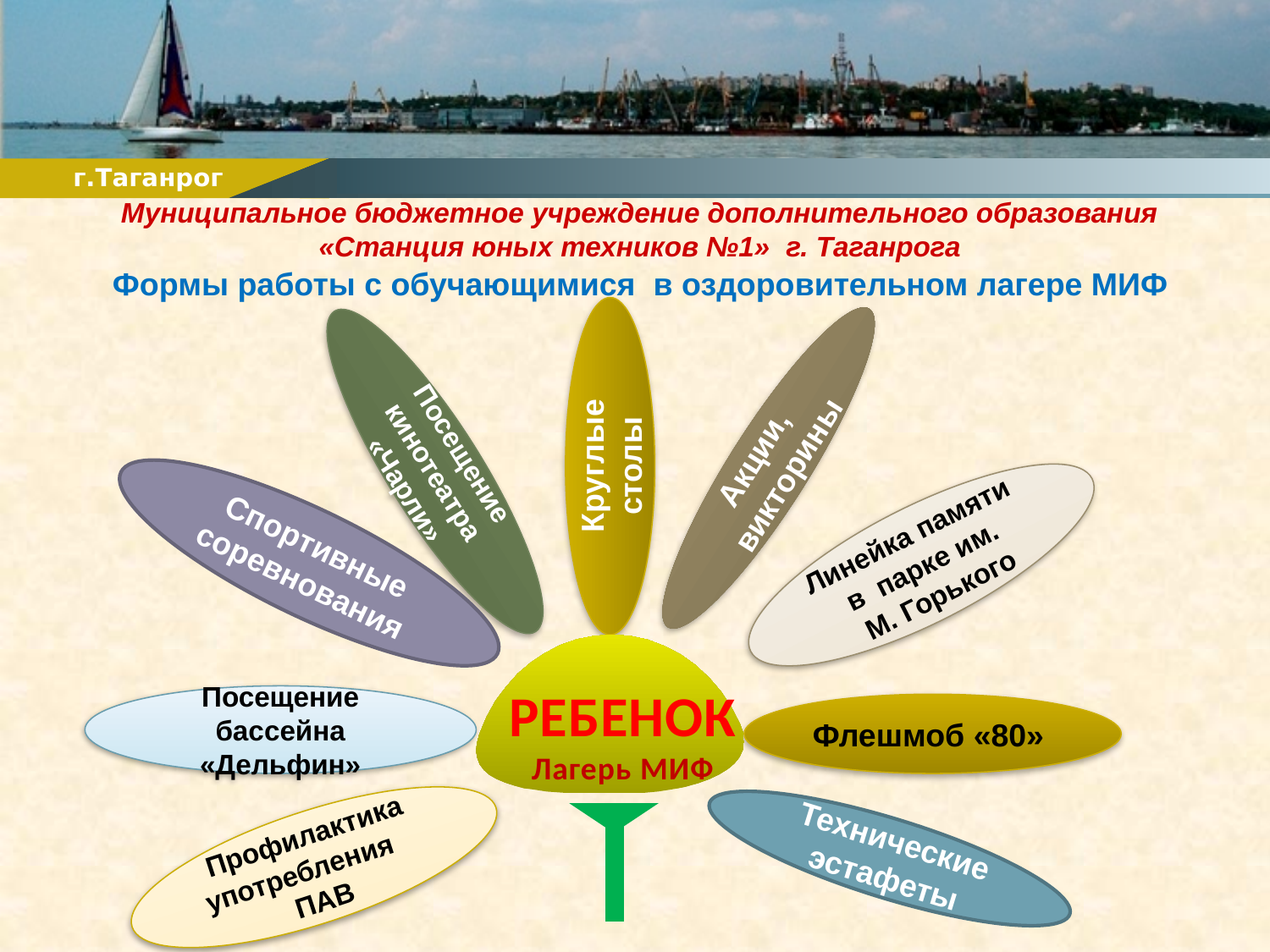

Муниципальное бюджетное учреждение дополнительного образования «Станция юных техников №1»  г. Таганрога
Формы работы с обучающимися  в оздоровительном лагере МИФ
Круглые столы
Посещение кинотеатра «Чарли»
Акции,
 викторины
Линейка памяти в  парке им.
 М. Горького
Спортивные соревнования

РЕБЕНОК
Лагерь МИФ
Посещение бассейна «Дельфин»
Флешмоб «80»

Профилактика употребления     ПАВ
Технические эстафеты